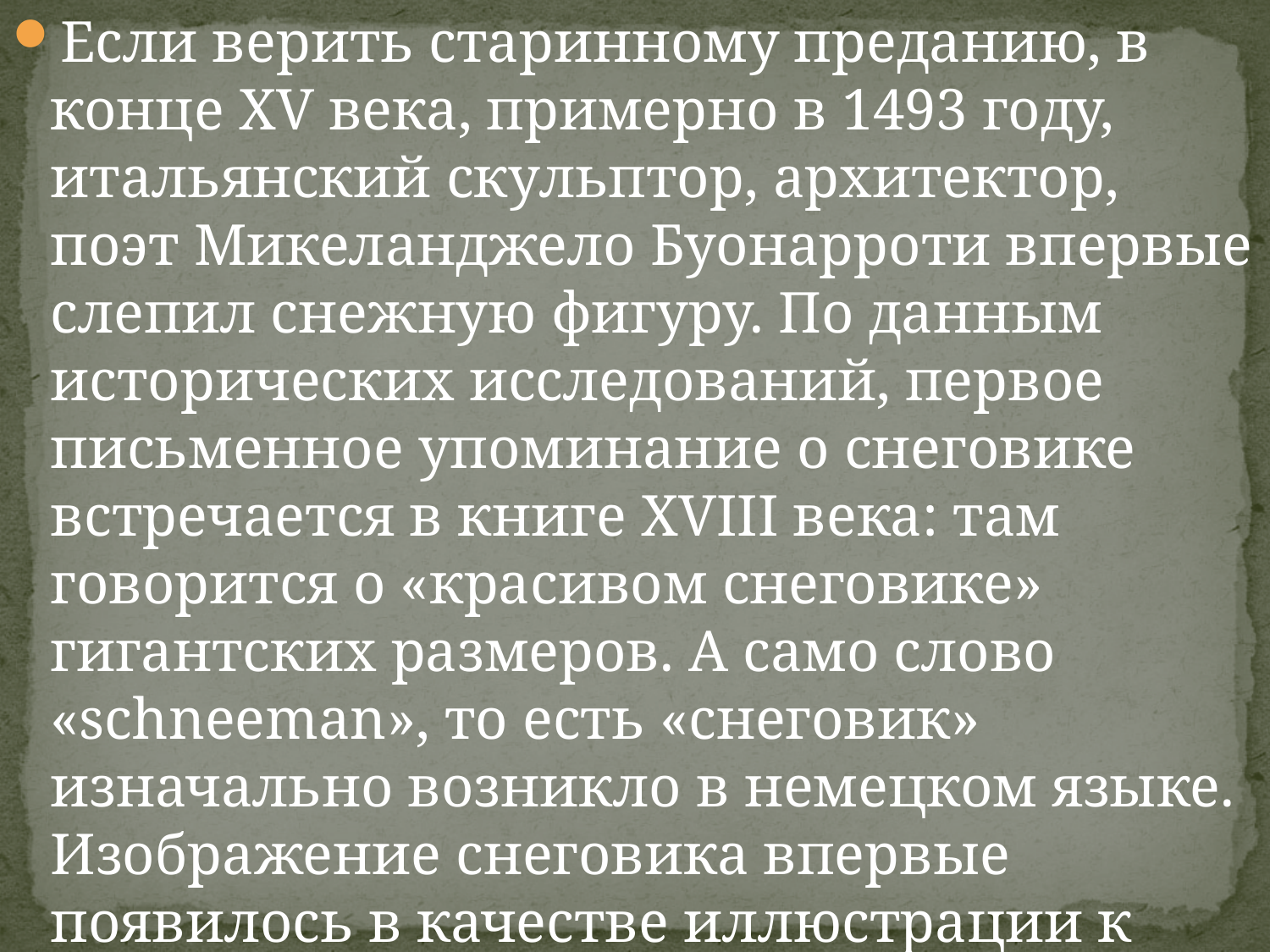

Если верить старинному преданию, в конце XV века, примерно в 1493 году, итальянский скульптор, архитектор, поэт Микеланджело Буонарроти впервые слепил снежную фигуру. По данным исторических исследований, первое письменное упоминание о снеговике встречается в книге XVIII века: там говорится о «красивом снеговике» гигантских размеров. А само слово «schneeman», то есть «снеговик» изначально возникло в немецком языке. Изображение снеговика впервые появилось в качестве иллюстрации к детской книжке с песнями, изданной в Лейпциге